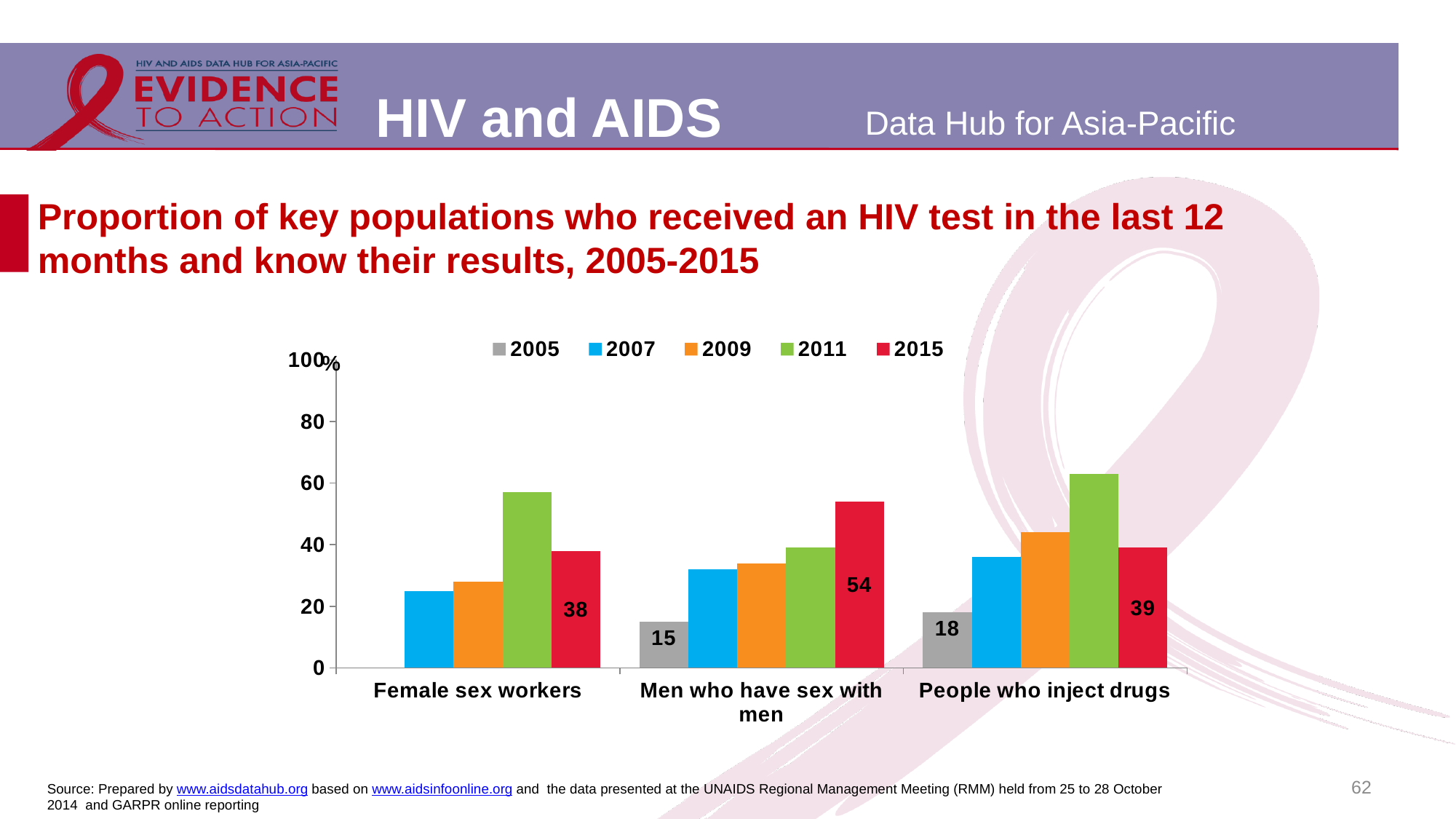

# Proportion of key populations who received an HIV test in the last 12 months and know their results, 2005-2015

### Chart

| Category | 2005 | 2007 | 2009 | 2011 | 2015 |
|---|---|---|---|---|---|
| Female sex workers | None | 25.0 | 28.0 | 57.0 | 38.0 |
| Men who have sex with men | 15.0 | 32.0 | 34.0 | 39.0 | 54.0 |
| People who inject drugs | 18.0 | 36.0 | 44.0 | 63.0 | 39.0 |
62
Source: Prepared by www.aidsdatahub.org based on www.aidsinfoonline.org and  the data presented at the UNAIDS Regional Management Meeting (RMM) held from 25 to 28 October 2014  and GARPR online reporting